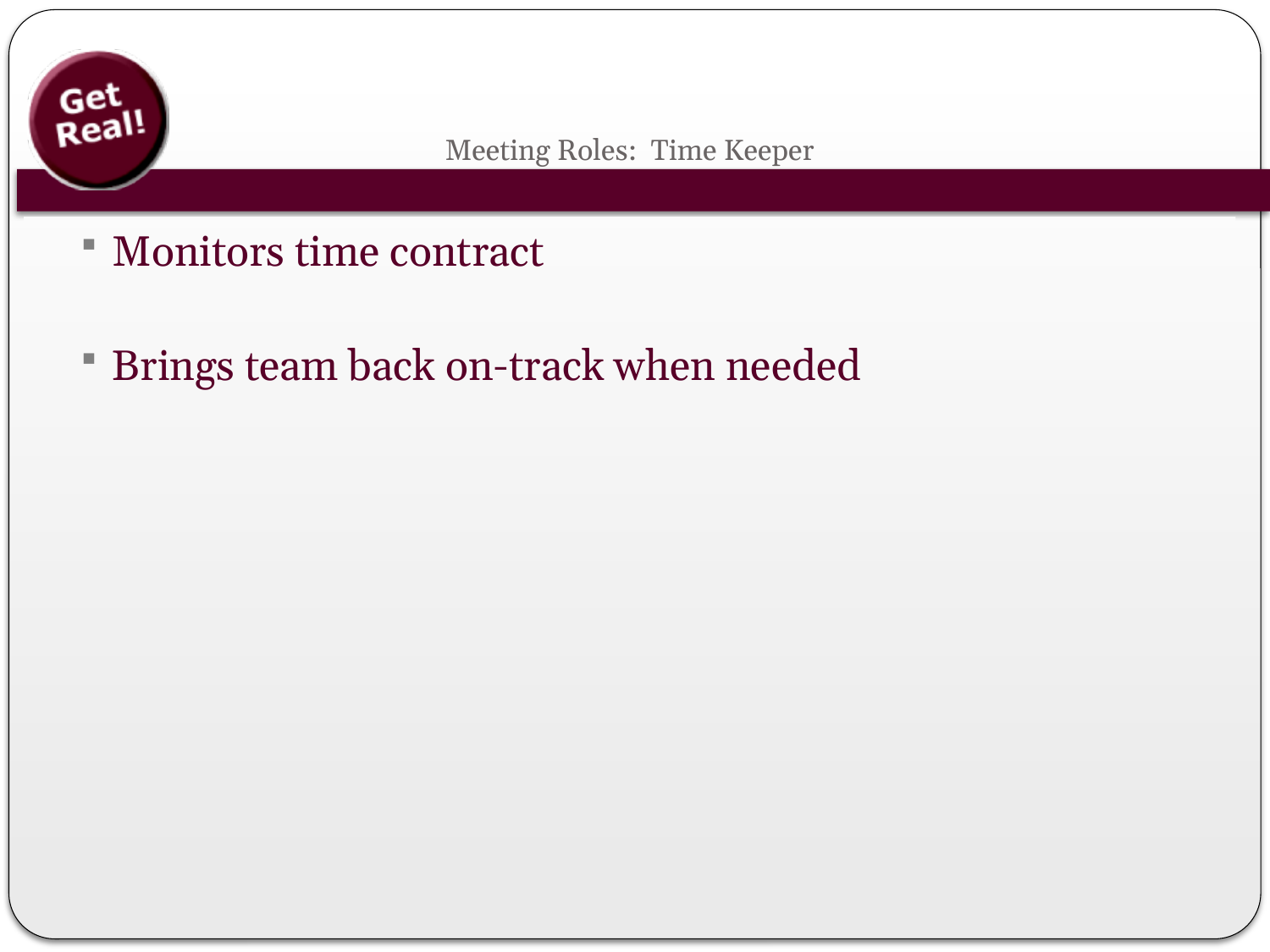

# Meeting Roles:  Time Keeper
Monitors time contract
Brings team back on-track when needed